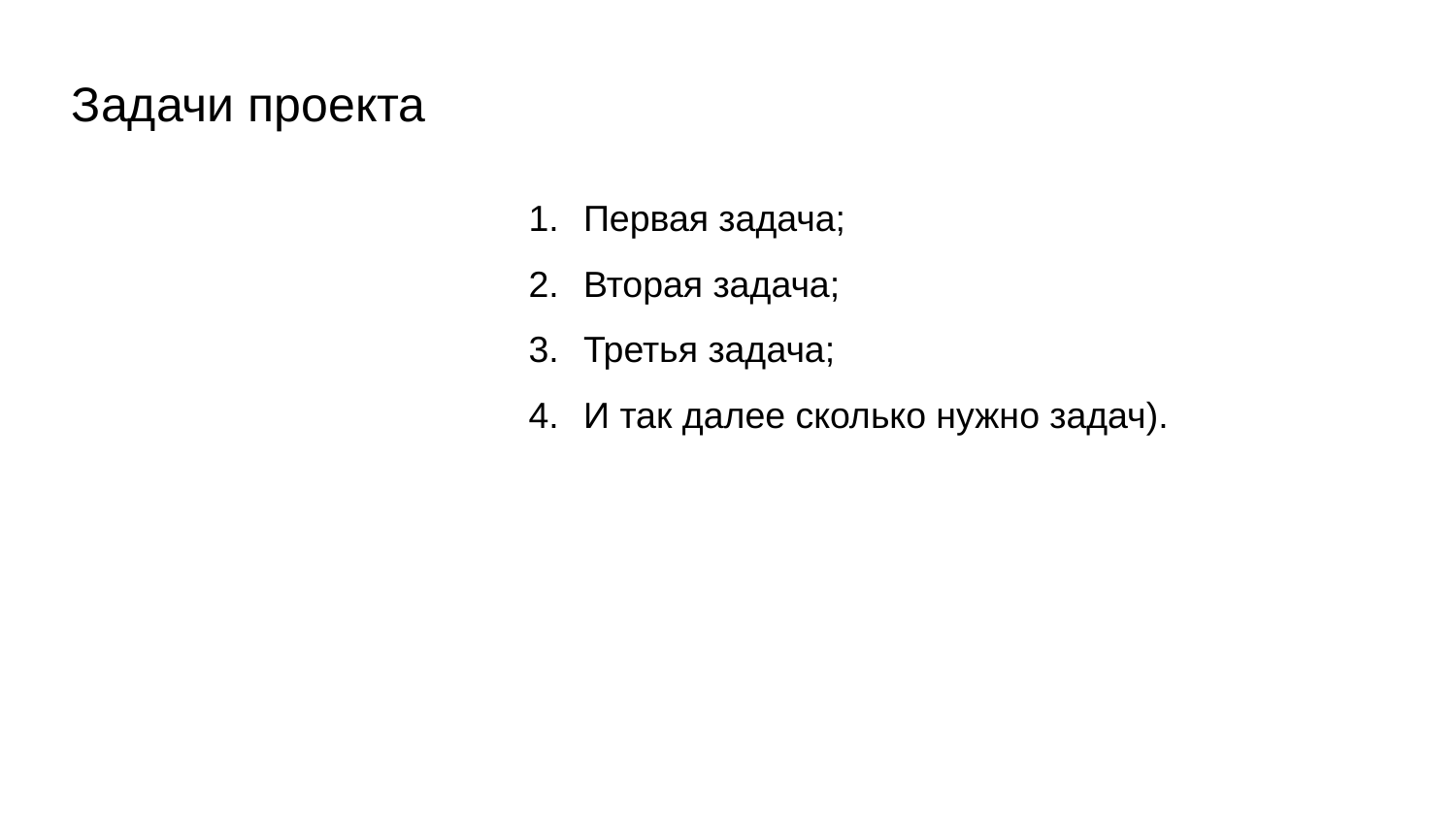

Задачи проекта
Первая задача;
Вторая задача;
Третья задача;
И так далее сколько нужно задач).